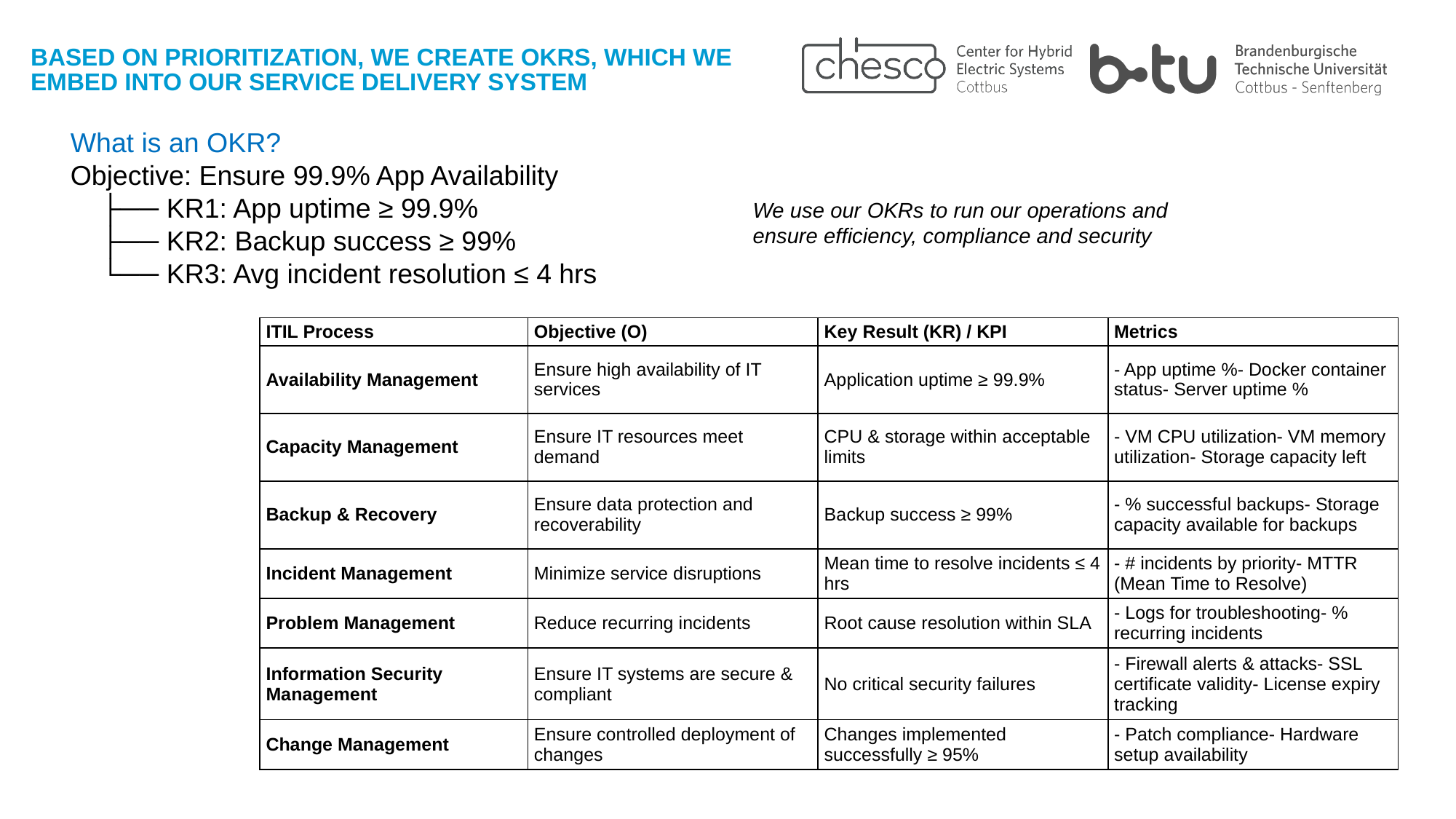

BASED ON PRIORITIZATION, WE CREATE OKRS, WHICH WE
EMBED INTO OUR SERVICE DELIVERY SYSTEM
What is an OKR?
Objective: Ensure 99.9% App Availability
    ├── KR1: App uptime ≥ 99.9%
    ├── KR2: Backup success ≥ 99%
    └── KR3: Avg incident resolution ≤ 4 hrs
We use our OKRs to run our operations and ensure efficiency, compliance and security
| ITIL Process | Objective (O) | Key Result (KR) / KPI | Metrics |
| --- | --- | --- | --- |
| Availability Management | Ensure high availability of IT services | Application uptime ≥ 99.9% | - App uptime %- Docker container status- Server uptime % |
| Capacity Management | Ensure IT resources meet demand | CPU & storage within acceptable limits | - VM CPU utilization- VM memory utilization- Storage capacity left |
| Backup & Recovery | Ensure data protection and recoverability | Backup success ≥ 99% | - % successful backups- Storage capacity available for backups |
| Incident Management | Minimize service disruptions | Mean time to resolve incidents ≤ 4 hrs | - # incidents by priority- MTTR (Mean Time to Resolve) |
| Problem Management | Reduce recurring incidents | Root cause resolution within SLA | - Logs for troubleshooting- % recurring incidents |
| Information Security Management | Ensure IT systems are secure & compliant | No critical security failures | - Firewall alerts & attacks- SSL certificate validity- License expiry tracking |
| Change Management | Ensure controlled deployment of changes | Changes implemented successfully ≥ 95% | - Patch compliance- Hardware setup availability |